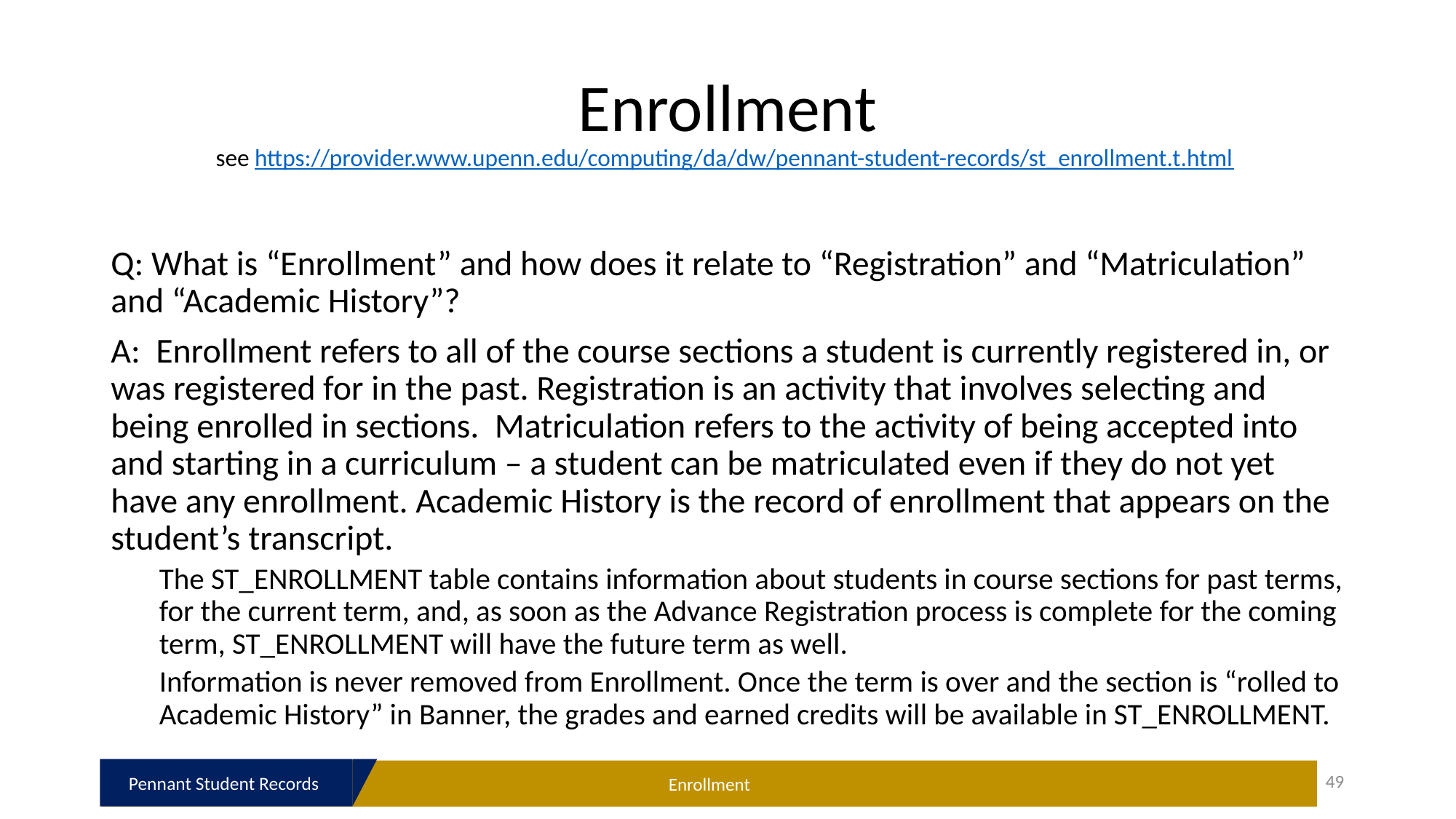

# Enrollment see https://provider.www.upenn.edu/computing/da/dw/pennant-student-records/st_enrollment.t.html
Q: What is “Enrollment” and how does it relate to “Registration” and “Matriculation” and “Academic History”?
A:  Enrollment refers to all of the course sections a student is currently registered in, or was registered for in the past. Registration is an activity that involves selecting and being enrolled in sections.  Matriculation refers to the activity of being accepted into and starting in a curriculum – a student can be matriculated even if they do not yet have any enrollment. Academic History is the record of enrollment that appears on the student’s transcript.
The ST_ENROLLMENT table contains information about students in course sections for past terms, for the current term, and, as soon as the Advance Registration process is complete for the coming term, ST_ENROLLMENT will have the future term as well.
Information is never removed from Enrollment. Once the term is over and the section is “rolled to Academic History” in Banner, the grades and earned credits will be available in ST_ENROLLMENT.
Pennant Student Records

49
Enrollment